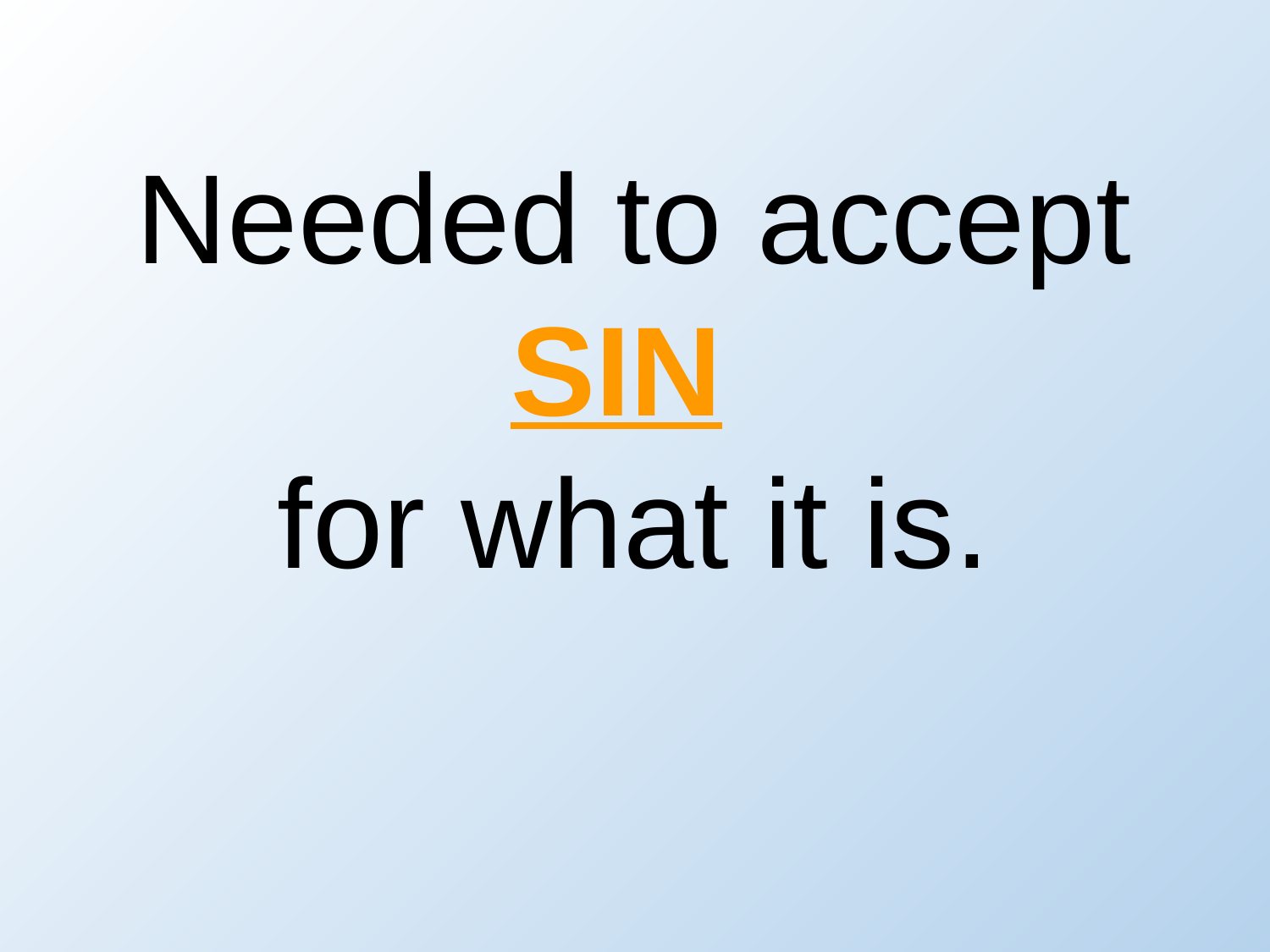

Needed to accept SIN
for what it is.